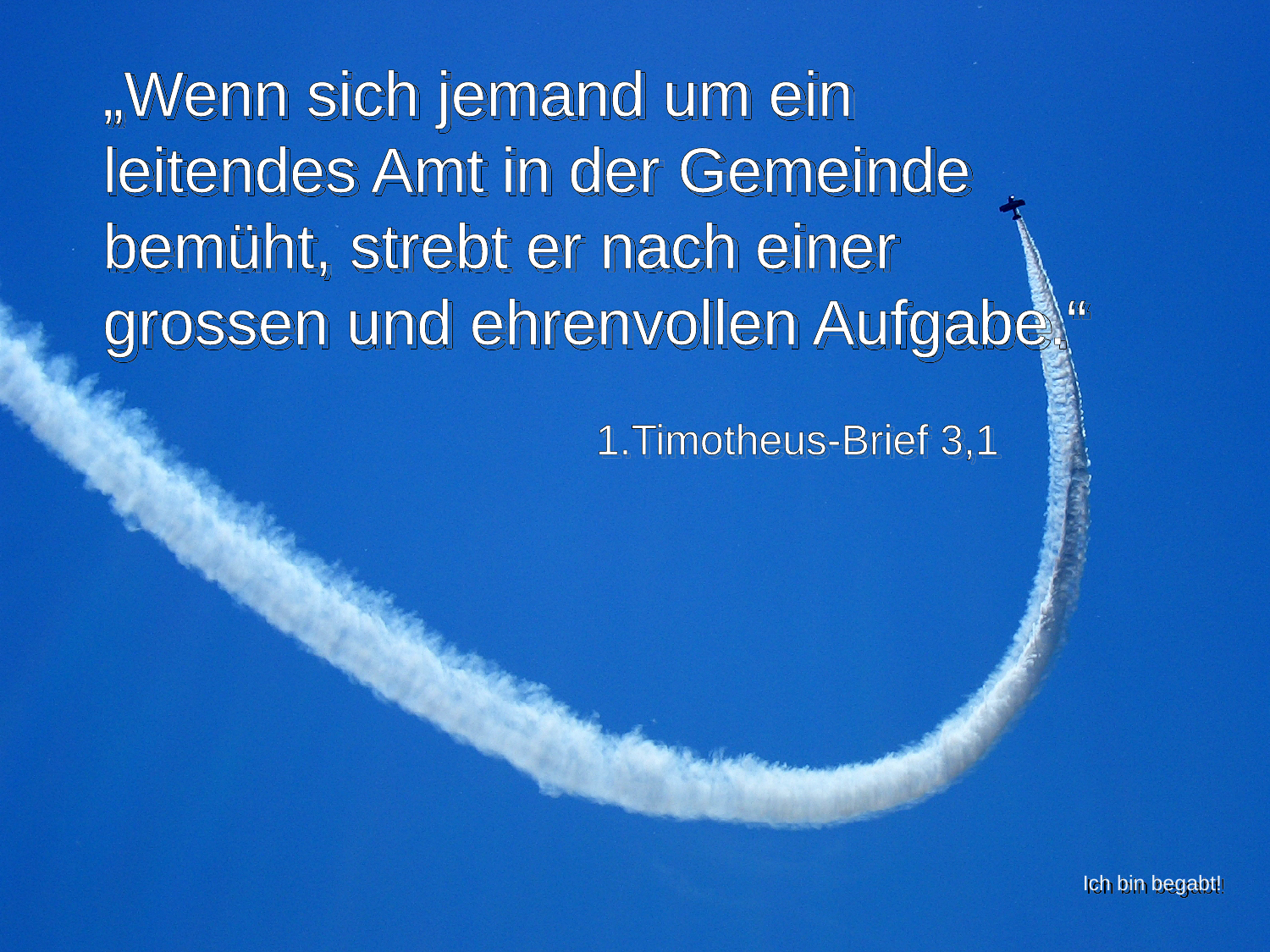

# „Wenn sich jemand um ein leitendes Amt in der Gemeinde bemüht, strebt er nach einer grossen und ehrenvollen Aufgabe.“
1.Timotheus-Brief 3,1
Ich bin begabt!